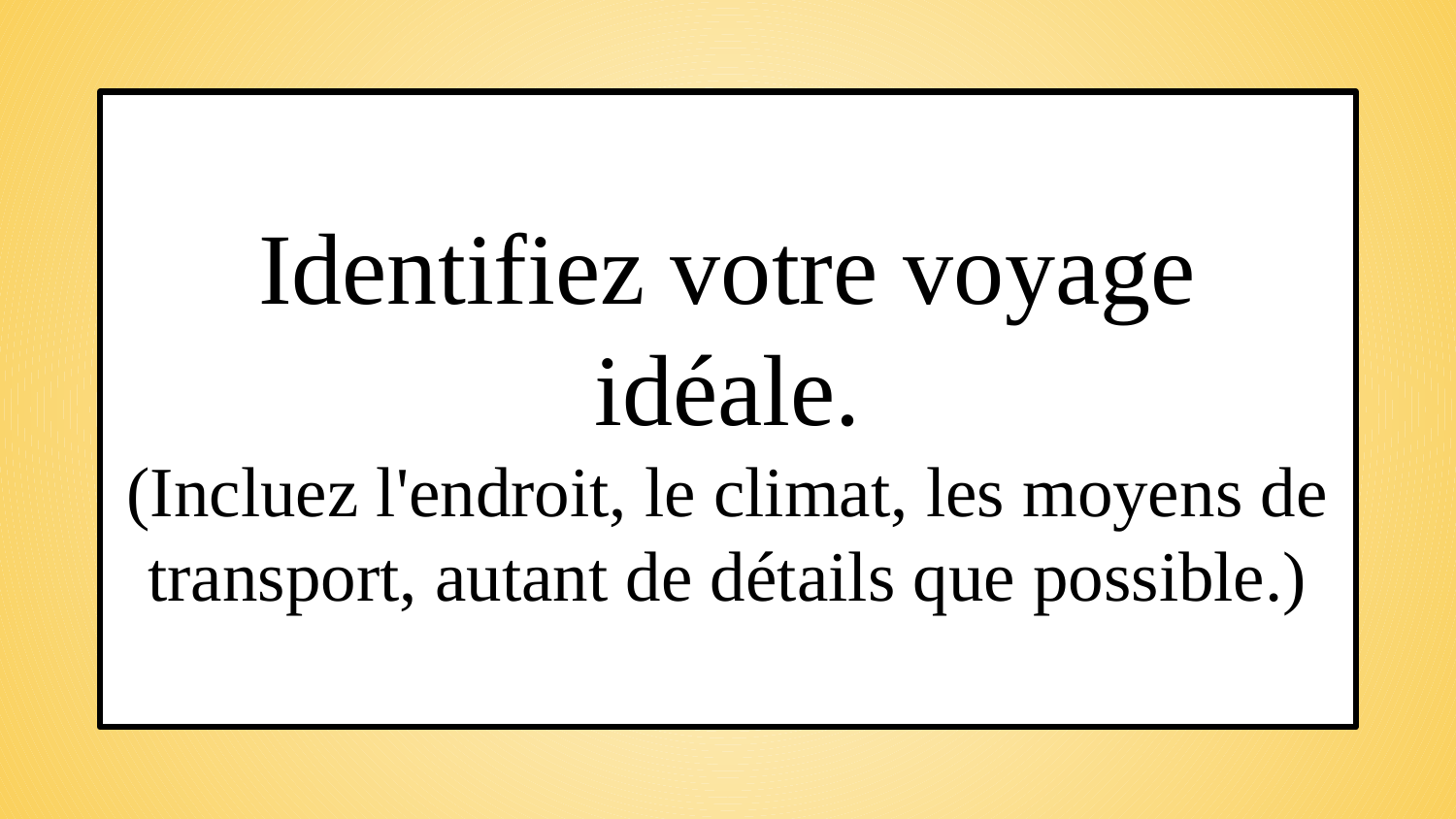

Identifiez votre voyage idéale.
(Incluez l'endroit, le climat, les moyens de transport, autant de détails que possible.)